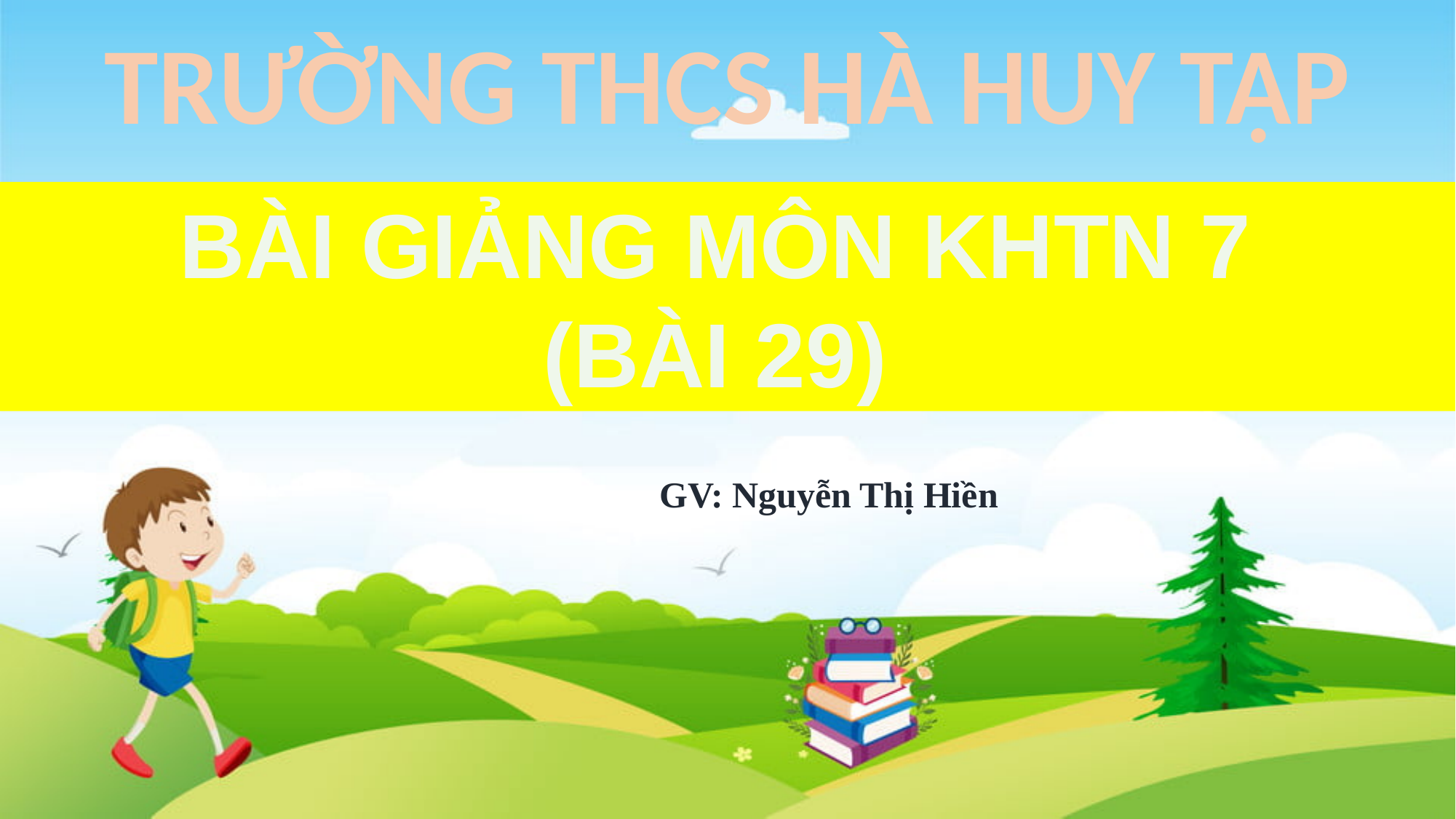

TRƯỜNG THCS HÀ HUY TẬP
BÀI GIẢNG MÔN KHTN 7
(BÀI 29)

GV: Nguyễn Thị Hiền